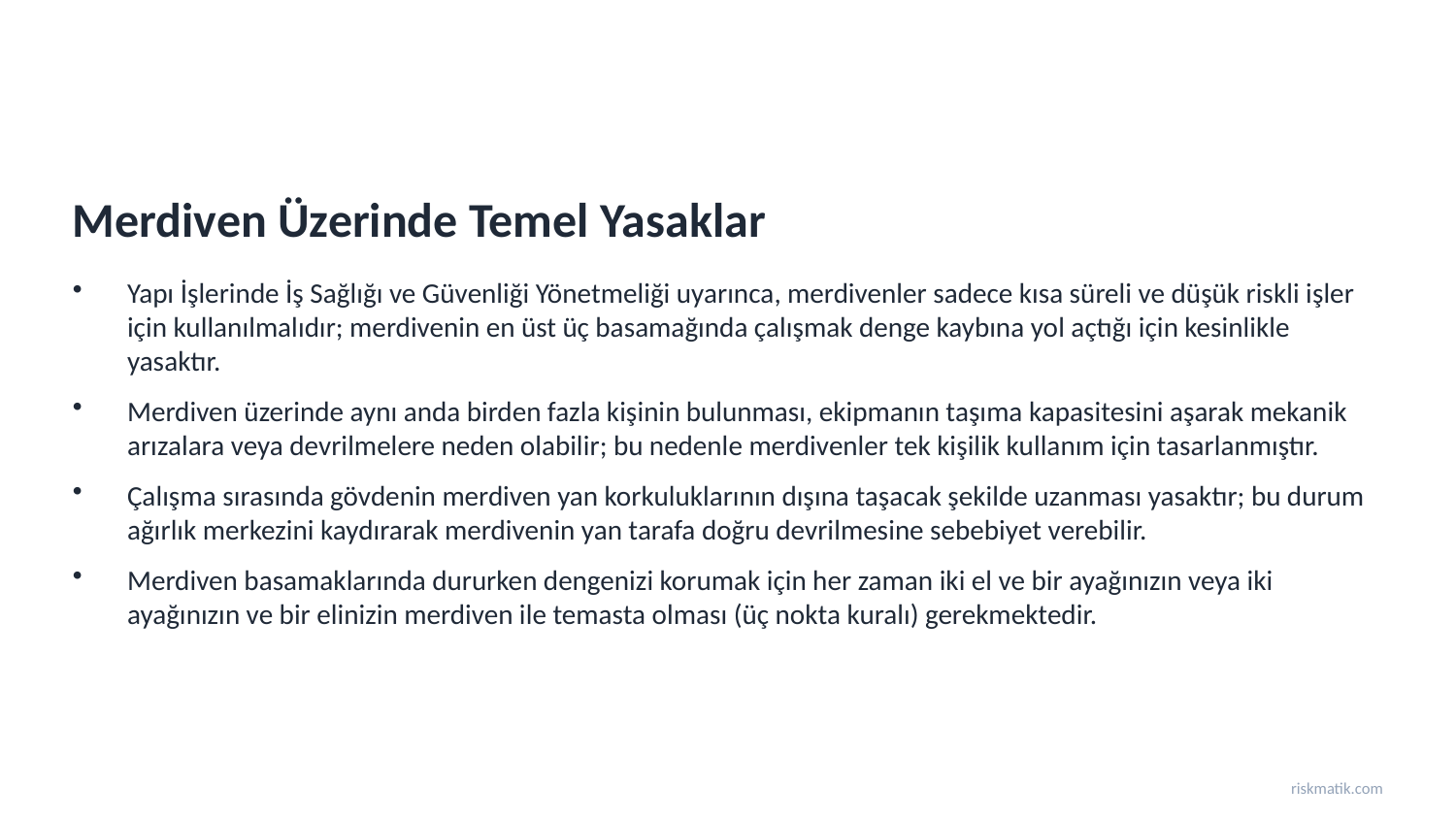

Merdiven Üzerinde Temel Yasaklar
Yapı İşlerinde İş Sağlığı ve Güvenliği Yönetmeliği uyarınca, merdivenler sadece kısa süreli ve düşük riskli işler için kullanılmalıdır; merdivenin en üst üç basamağında çalışmak denge kaybına yol açtığı için kesinlikle yasaktır.
Merdiven üzerinde aynı anda birden fazla kişinin bulunması, ekipmanın taşıma kapasitesini aşarak mekanik arızalara veya devrilmelere neden olabilir; bu nedenle merdivenler tek kişilik kullanım için tasarlanmıştır.
Çalışma sırasında gövdenin merdiven yan korkuluklarının dışına taşacak şekilde uzanması yasaktır; bu durum ağırlık merkezini kaydırarak merdivenin yan tarafa doğru devrilmesine sebebiyet verebilir.
Merdiven basamaklarında dururken dengenizi korumak için her zaman iki el ve bir ayağınızın veya iki ayağınızın ve bir elinizin merdiven ile temasta olması (üç nokta kuralı) gerekmektedir.
riskmatik.com